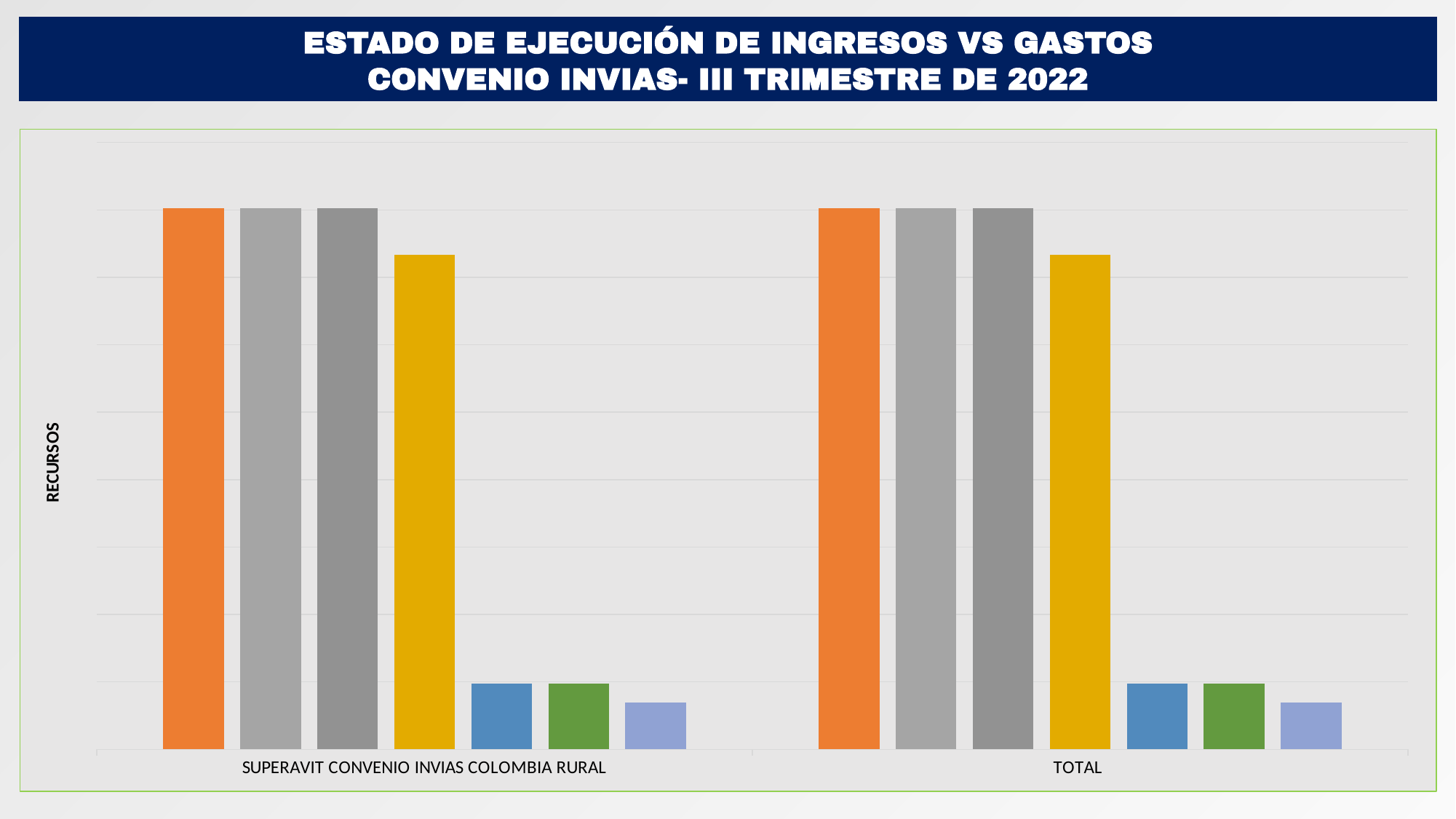

ESTADO DE EJECUCIÓN DE INGRESOS VS GASTOS
 CONVENIO INVIAS- III TRIMESTRE DE 2022

### Chart

| Category | A.DEFINITIVO | I. EFECTIVO | P. DEFINITIVO GASTOS | COMPROMISOS | OBLIGACIONES | PAGOS | D. INGRESOS  EFECTIVOS VS COMPROMISOS |
|---|---|---|---|---|---|---|---|
| SUPERAVIT CONVENIO INVIAS COLOMBIA RURAL | 401080.689 | 401080.689 | 401080.689 | 366571.482 | 49000.0 | 49000.0 | 34509.207 |
| TOTAL  | 401080.689 | 401080.689 | 401080.689 | 366571.482 | 49000.0 | 49000.0 | 34509.207 |